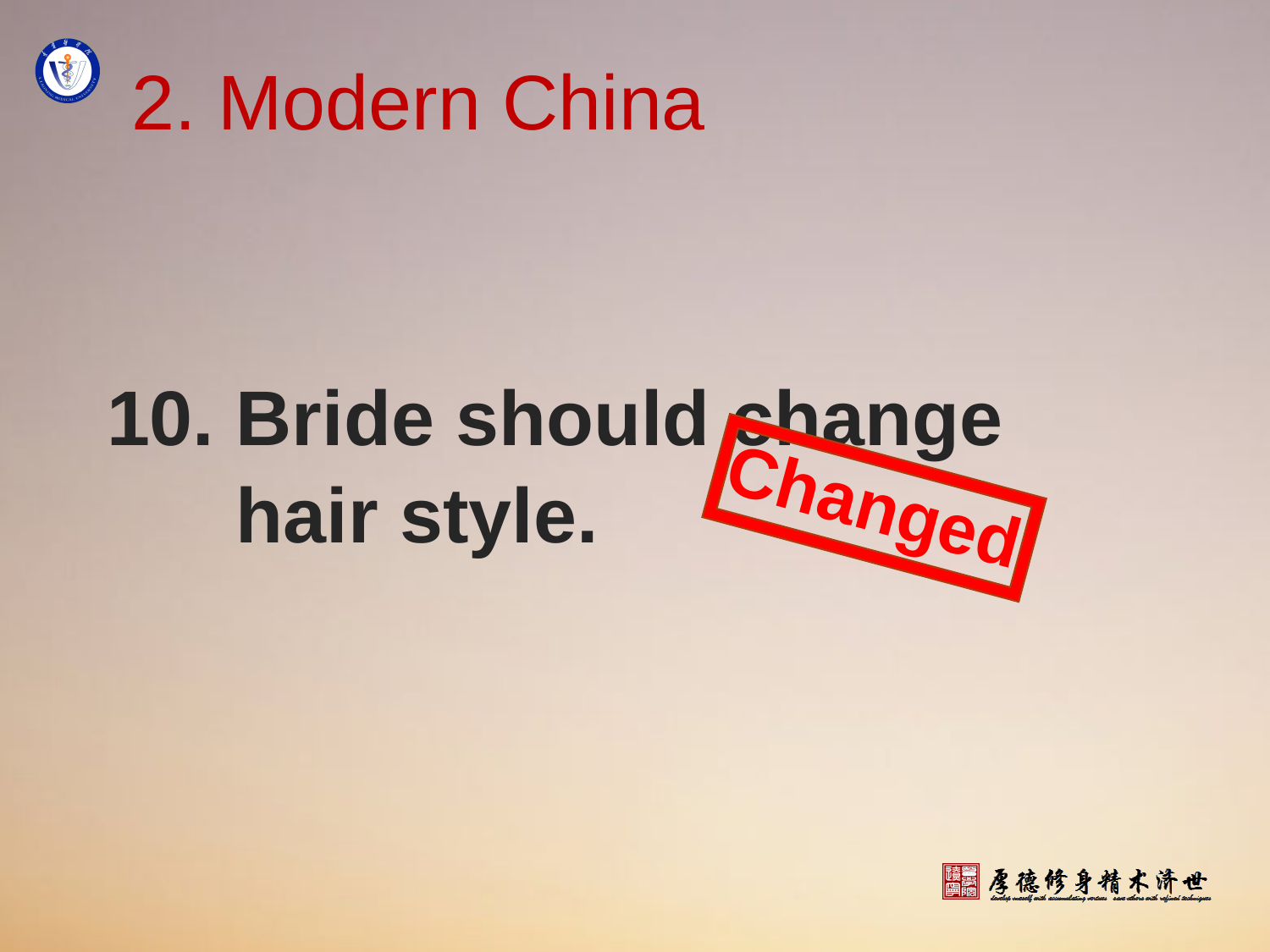

# 2. Modern China

10. Bride should change
      hair style.

Changed